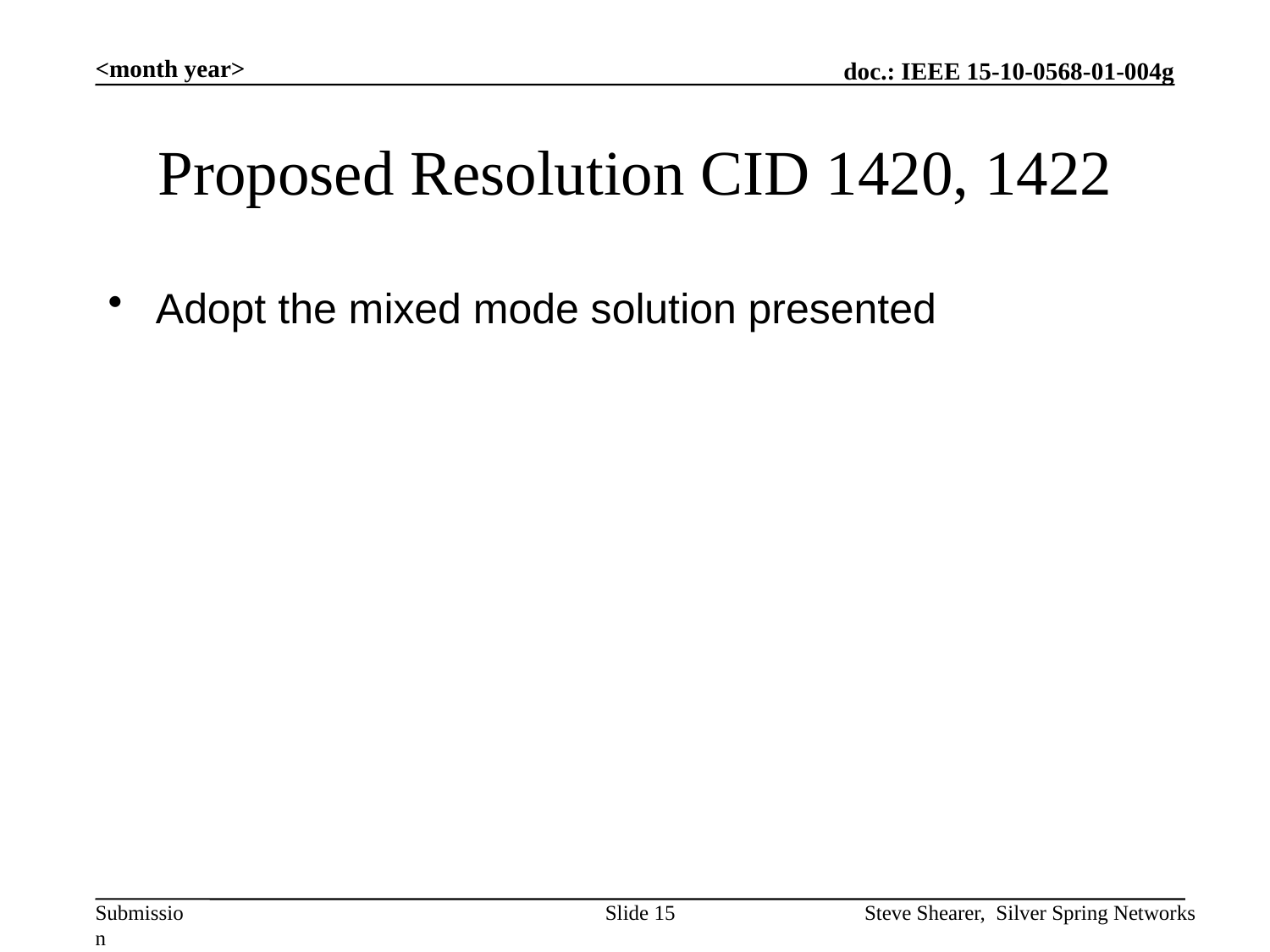

<month year>
# Proposed Resolution CID 1420, 1422
Adopt the mixed mode solution presented
Slide 15
Steve Shearer,  Silver Spring Networks